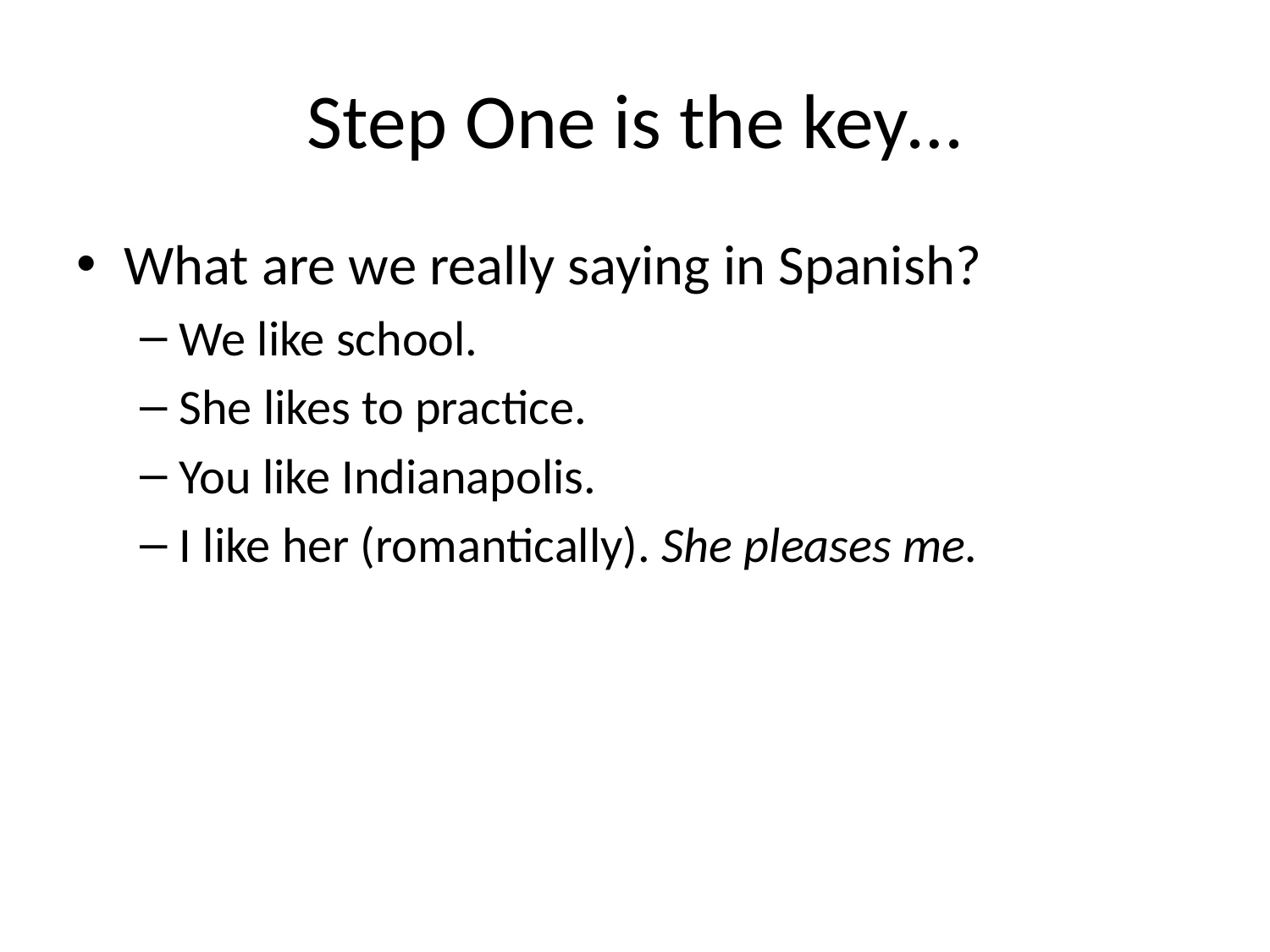

# Step One is the key…
What are we really saying in Spanish?
We like school.
She likes to practice.
You like Indianapolis.
I like her (romantically). She pleases me.